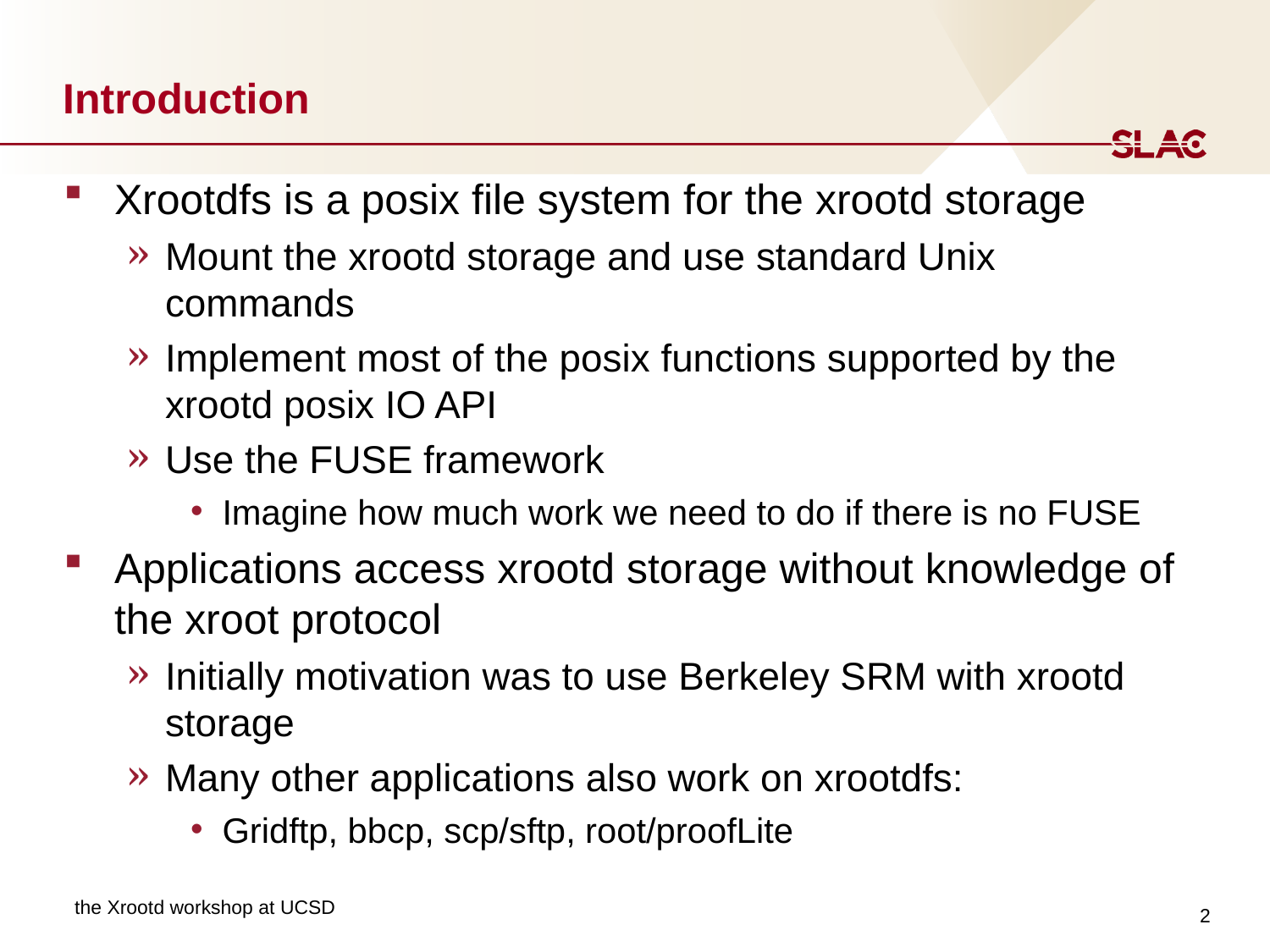

# Introduction
Xrootdfs is a posix file system for the xrootd storage
Mount the xrootd storage and use standard Unix commands
Implement most of the posix functions supported by the xrootd posix IO API
Use the FUSE framework
Imagine how much work we need to do if there is no FUSE
Applications access xrootd storage without knowledge of the xroot protocol
Initially motivation was to use Berkeley SRM with xrootd storage
Many other applications also work on xrootdfs:
Gridftp, bbcp, scp/sftp, root/proofLite
2
the Xrootd workshop at UCSD